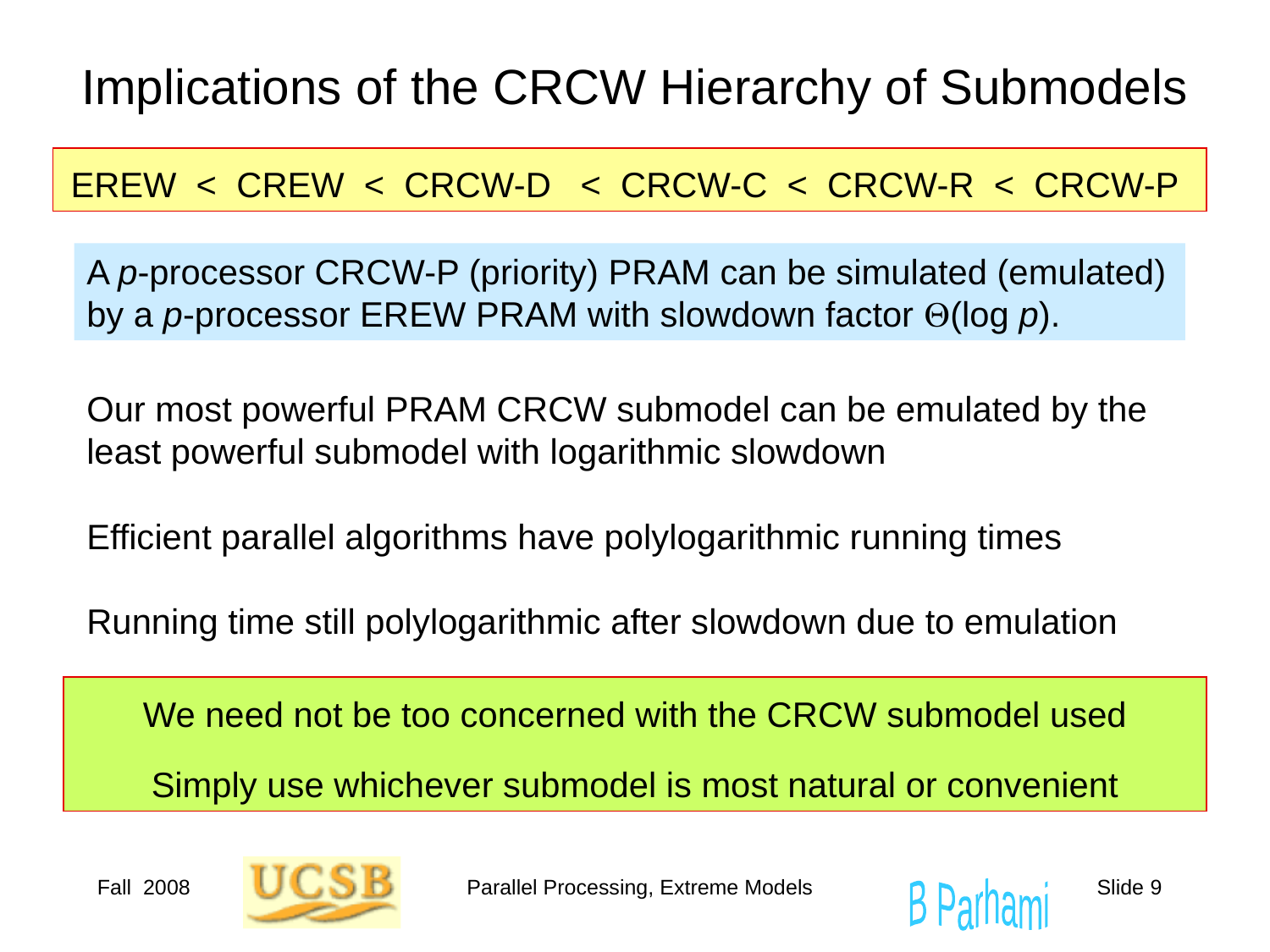

# Implications of the CRCW Hierarchy of Submodels
EREW  <  CREW  <  CRCW-D   <  CRCW-C  <  CRCW-R  <  CRCW-P
A p-processor CRCW-P (priority) PRAM can be simulated (emulated) by a p-processor EREW PRAM with slowdown factor Θ(log p).
Our most powerful PRAM CRCW submodel can be emulated by the least powerful submodel with logarithmic slowdown

Efficient parallel algorithms have polylogarithmic running times

Running time still polylogarithmic after slowdown due to emulation
We need not be too concerned with the CRCW submodel used

Simply use whichever submodel is most natural or convenient
Fall  2008
Parallel Processing, Extreme Models
Slide 9